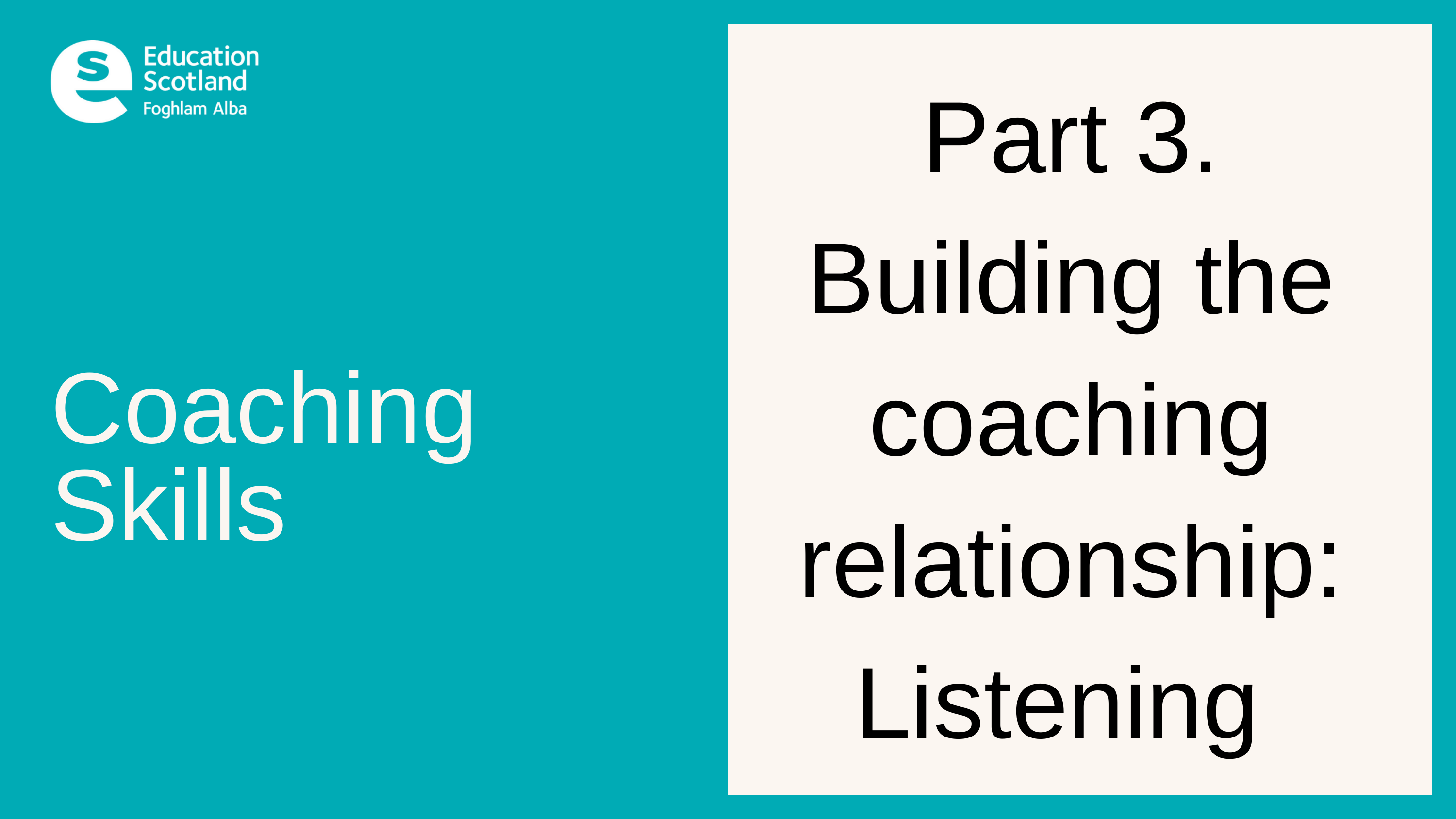

Part 3.
Building the coaching relationship:
Listening

Part 3.
Building the coaching relationship:
Listening
Coaching Skills